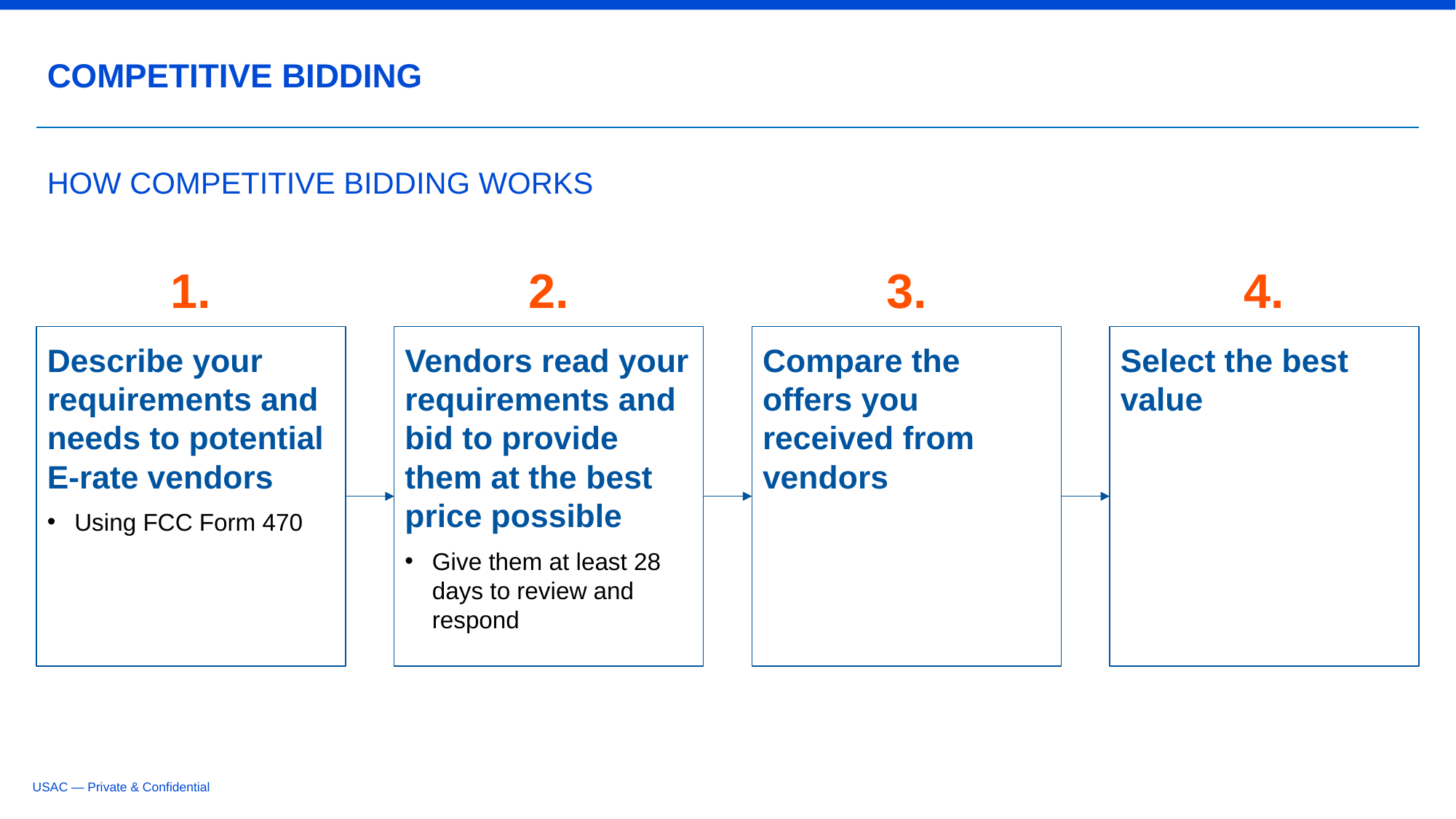

COMPETITIVE BIDDING
# HOW COMPETITIVE BIDDING WORKS
1.
2.
3.
4.

Vendors read your requirements and bid to provide them at the best price possible
Give them at least 28 days to review and respond
Compare the offers you received from vendors
Describe your requirements and needs to potential
E-rate vendors
Using FCC Form 470
Select the best value